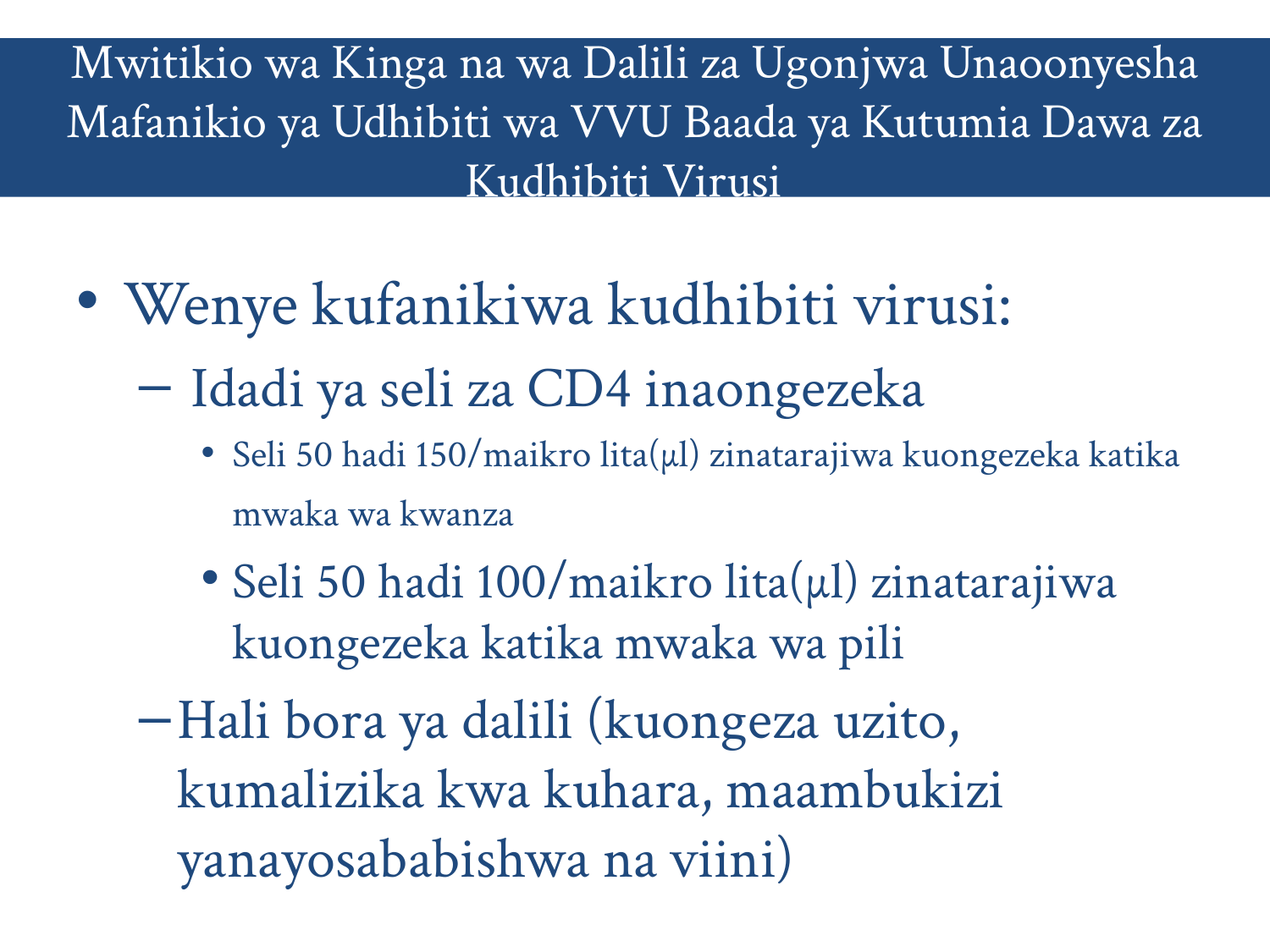

# Mwitikio wa Kinga na wa Dalili za Ugonjwa Unaoonyesha Mafanikio ya Udhibiti wa VVU Baada ya Kutumia Dawa za Kudhibiti Virusi
Wenye kufanikiwa kudhibiti virusi:
 Idadi ya seli za CD4 inaongezeka
Seli 50 hadi 150/maikro lita(µl) zinatarajiwa kuongezeka katika mwaka wa kwanza
Seli 50 hadi 100/maikro lita(µl) zinatarajiwa kuongezeka katika mwaka wa pili
Hali bora ya dalili (kuongeza uzito, kumalizika kwa kuhara, maambukizi yanayosababishwa na viini)